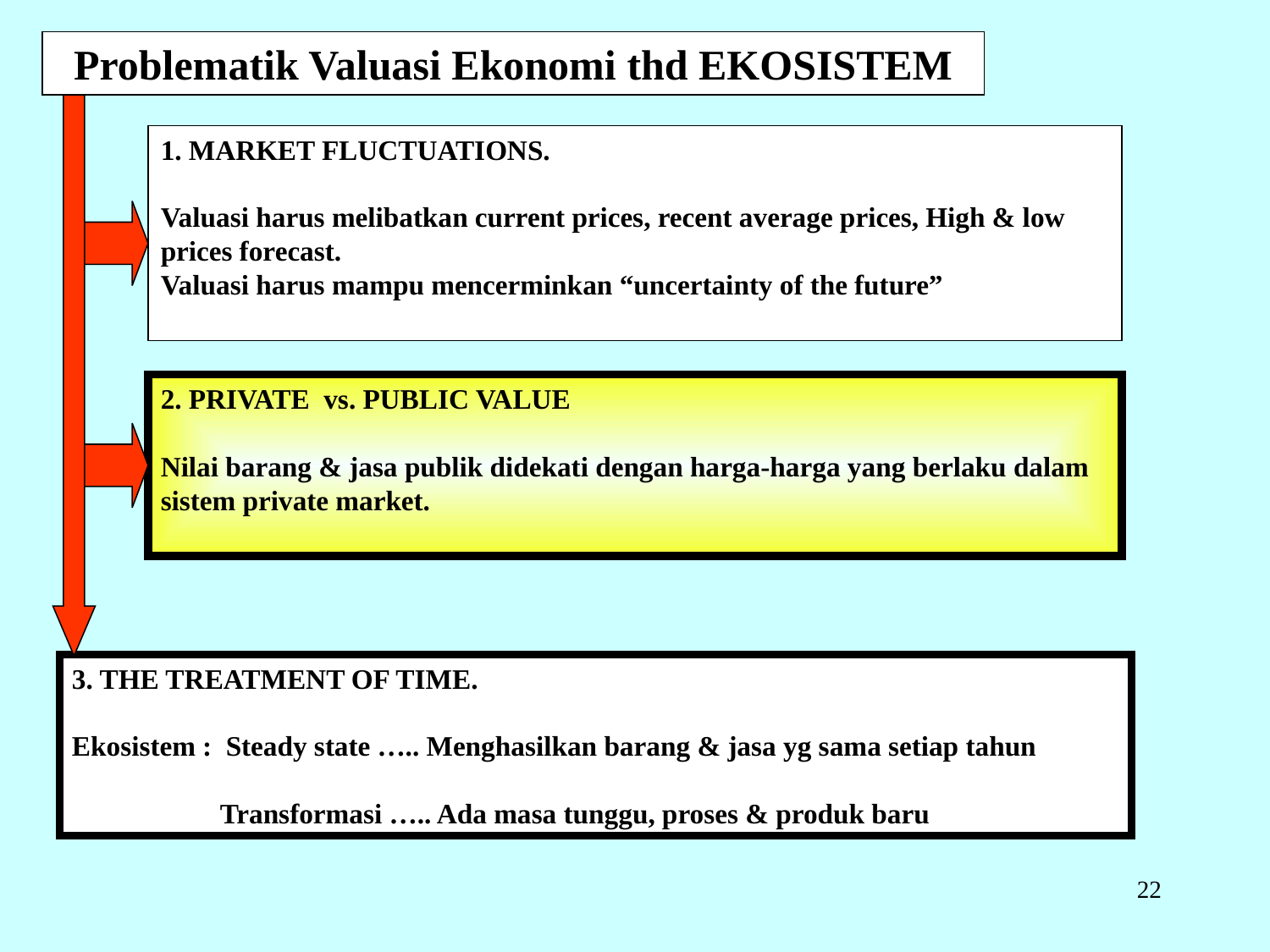

Problematik Valuasi Ekonomi thd EKOSISTEM

1. MARKET FLUCTUATIONS.

Valuasi harus melibatkan current prices, recent average prices, High & low prices forecast.
Valuasi harus mampu mencerminkan “uncertainty of the future”

2. PRIVATE  vs. PUBLIC VALUE

Nilai barang & jasa publik didekati dengan harga-harga yang berlaku dalam sistem private market.

3. THE TREATMENT OF TIME.

Ekosistem :  Steady state ….. Menghasilkan barang & jasa yg sama setiap tahun

  	   Transformasi ….. Ada masa tunggu, proses & produk baru
22